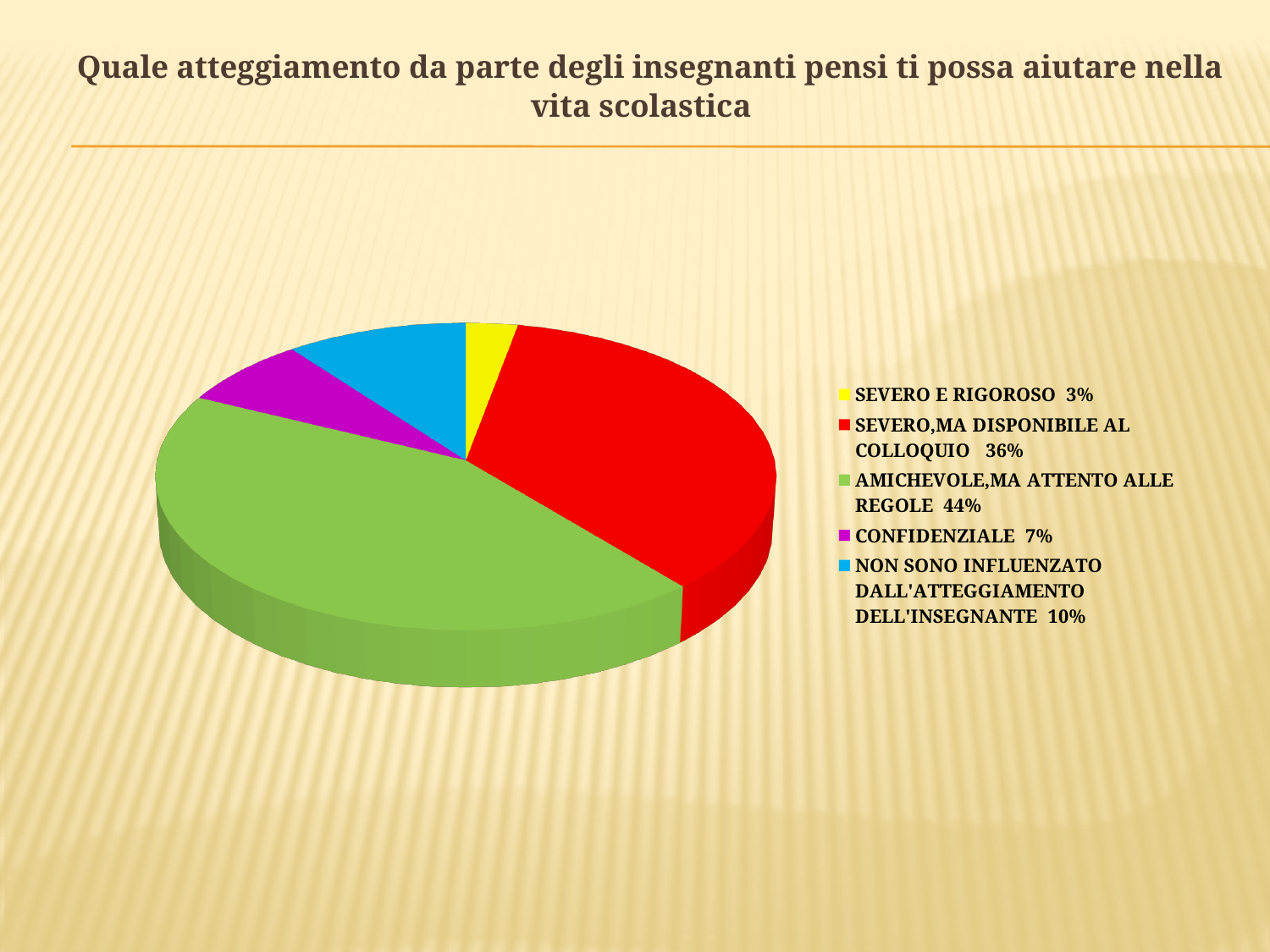

# Quale atteggiamento da parte degli insegnanti pensi ti possa aiutare nella vita scolastica

[unsupported chart]